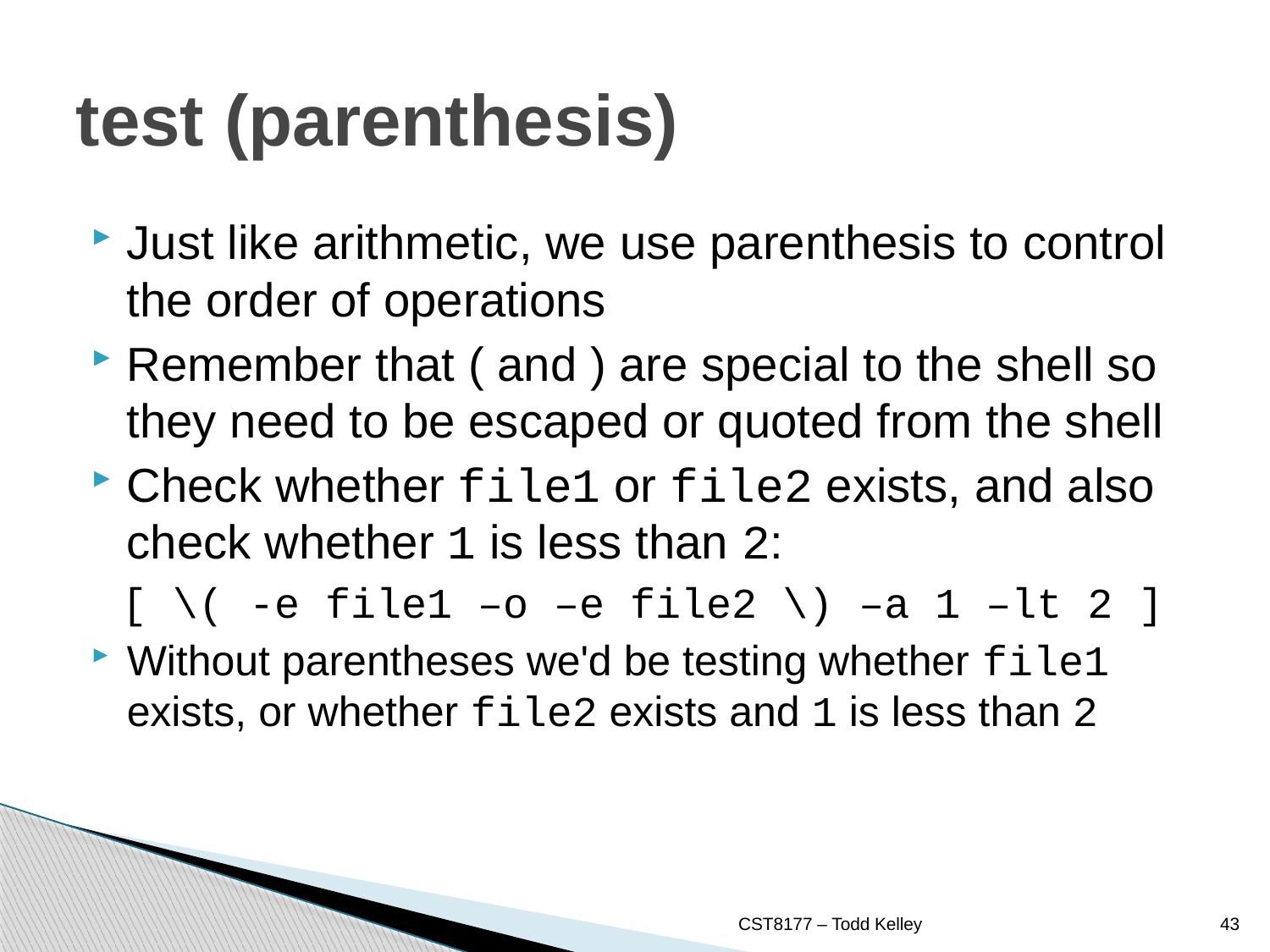

# test (parenthesis)
Just like arithmetic, we use parenthesis to control the order of operations
Remember that ( and ) are special to the shell so they need to be escaped or quoted from the shell
Check whether file1 or file2 exists, and also check whether 1 is less than 2:
[ \( -e file1 –o –e file2 \) –a 1 –lt 2 ]
Without parentheses we'd be testing whether file1 exists, or whether file2 exists and 1 is less than 2

CST8177 – Todd Kelley
43